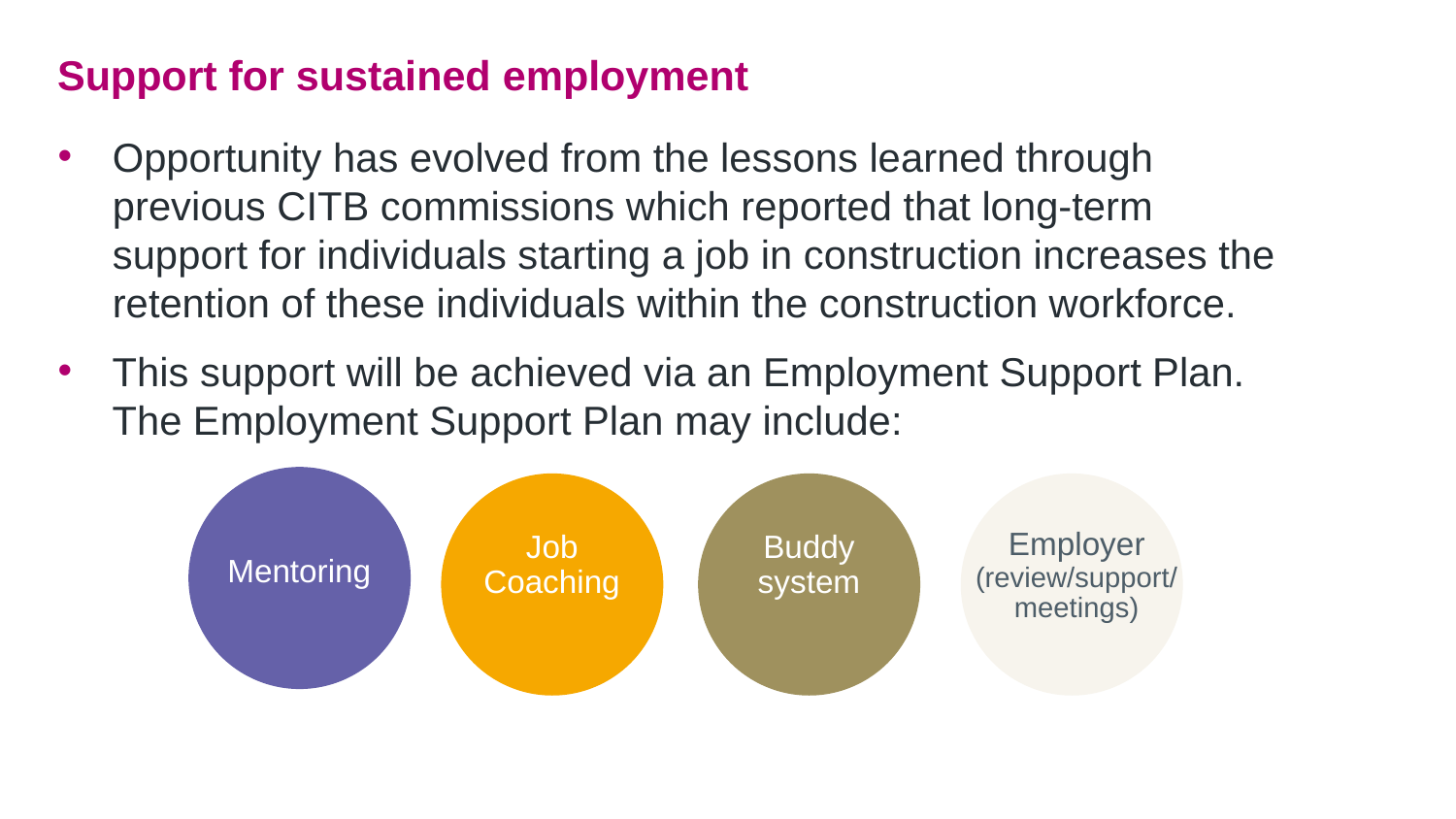

# Support for sustained employment
Opportunity has evolved from the lessons learned through previous CITB commissions which reported that long-term support for individuals starting a job in construction increases the retention of these individuals within the construction workforce.
This support will be achieved via an Employment Support Plan.  The Employment Support Plan may include:

Employer (review/support/meetings)
Job Coaching
Buddy system
Mentoring